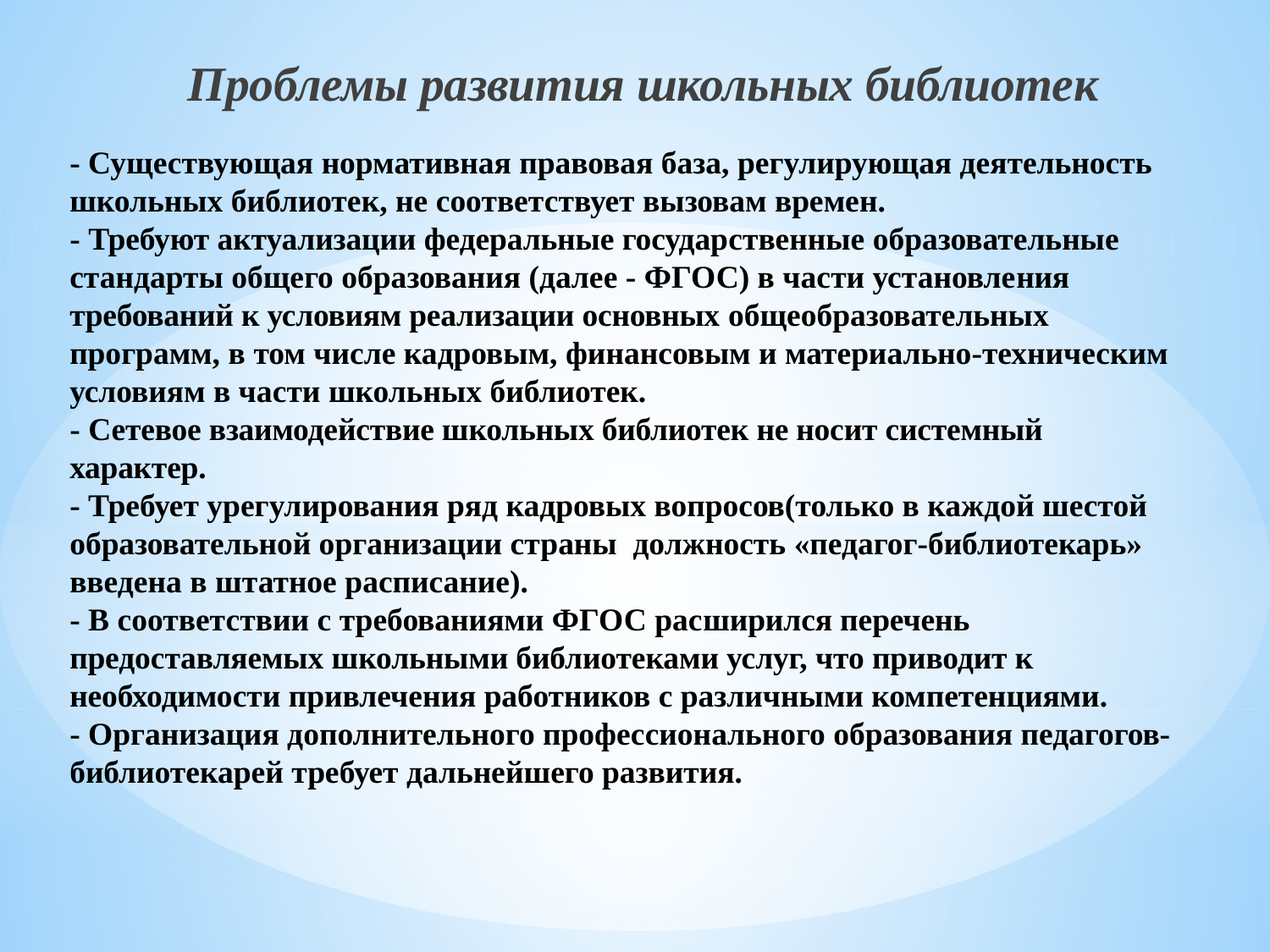

Проблемы развития школьных библиотек

# - Существующая нормативная правовая база, регулирующая деятельность школьных библиотек, не соответствует вызовам времен. - Требуют актуализации федеральные государственные образовательные стандарты общего образования (далее - ФГОС) в части установления требований к условиям реализации основных общеобразовательных программ, в том числе кадровым, финансовым и материально-техническим условиям в части школьных библиотек. - Сетевое взаимодействие школьных библиотек не носит системный характер. - Требует урегулирования ряд кадровых вопросов(только в каждой шестой образовательной организации страны  должность «педагог-библиотекарь» введена в штатное расписание). - В соответствии с требованиями ФГОС расширился перечень предоставляемых школьными библиотеками услуг, что приводит к необходимости привлечения работников с различными компетенциями. - Организация дополнительного профессионального образования педагогов-библиотекарей требует дальнейшего развития.